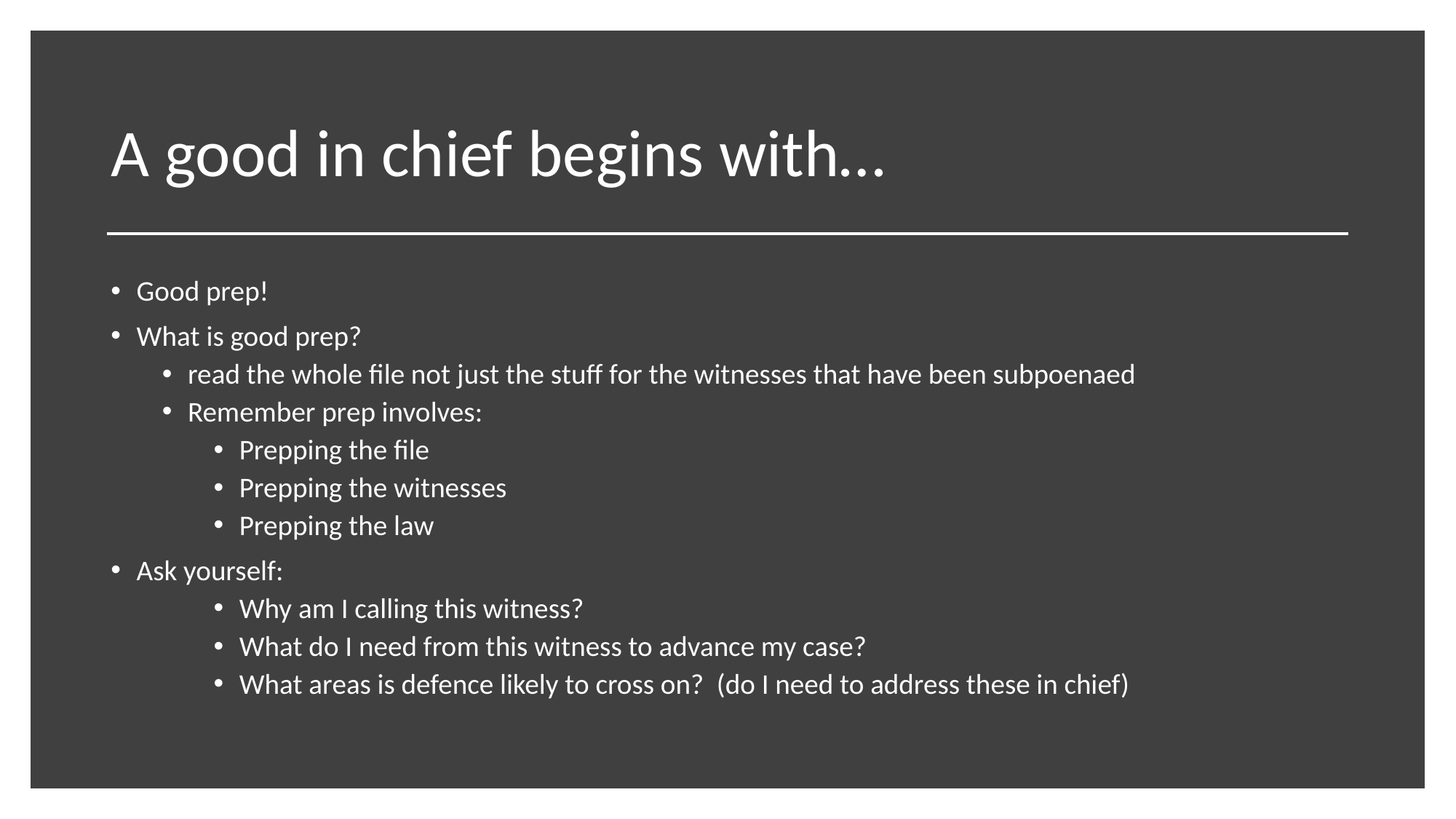

# A good in chief begins with…
Good prep!
What is good prep?
read the whole file not just the stuff for the witnesses that have been subpoenaed
Remember prep involves:
Prepping the file
Prepping the witnesses
Prepping the law
Ask yourself:
Why am I calling this witness?
What do I need from this witness to advance my case?
What areas is defence likely to cross on?  (do I need to address these in chief)